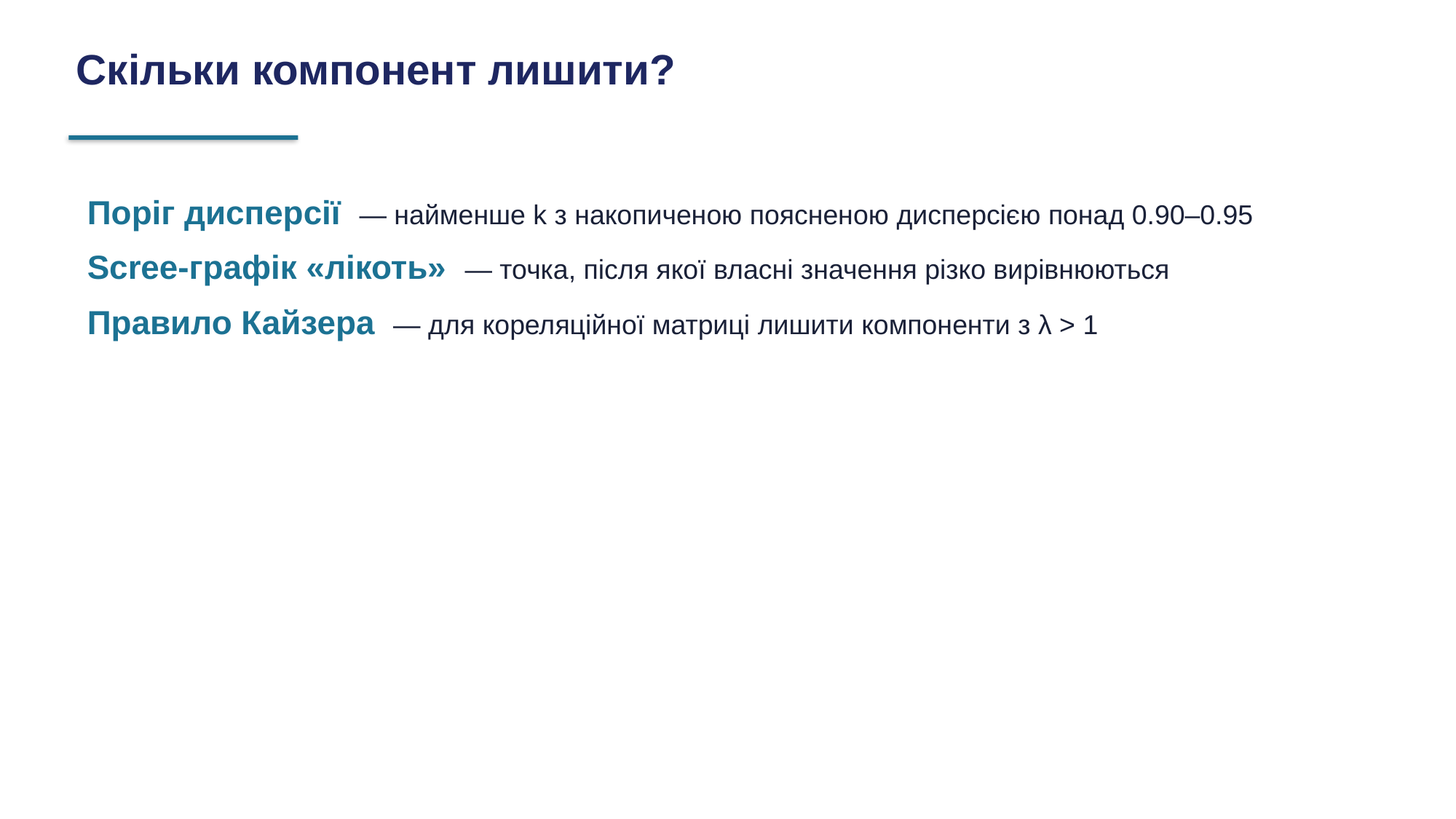

Скільки компонент лишити?

Поріг дисперсії  — найменше k з накопиченою поясненою дисперсією понад 0.90–0.95
Scree-графік «лікоть»  — точка, після якої власні значення різко вирівнюються
Правило Кайзера  — для кореляційної матриці лишити компоненти з λ > 1